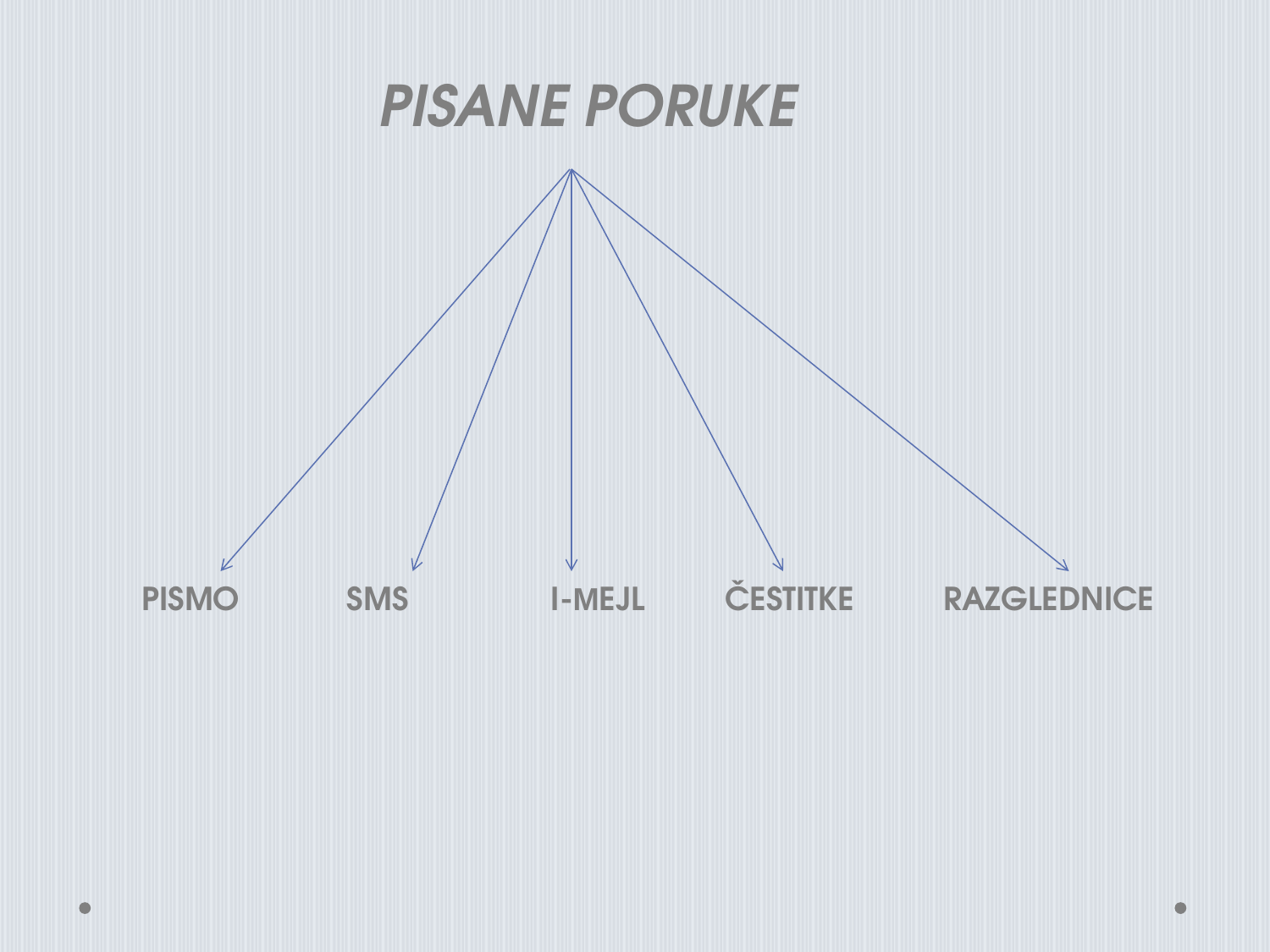

PISANE PORUKE

     PISMO            SMS                I-МEJL         ČESTITKE          RAZGLEDNICE